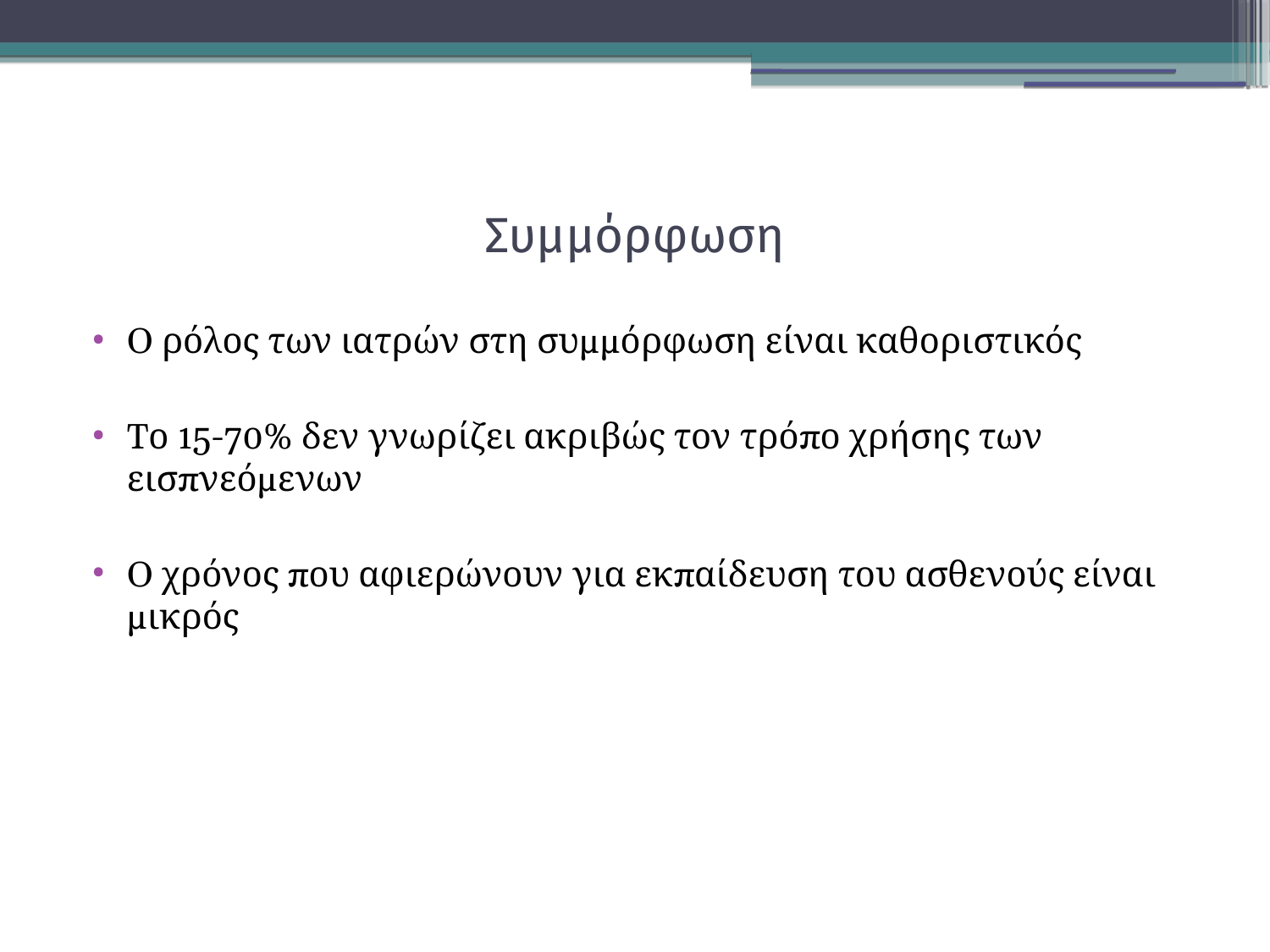

Συμμόρφωση
Ο ρόλος των ιατρών στη συμμόρφωση είναι καθοριστικός

Το 15-70% δεν γνωρίζει ακριβώς τον τρόπο χρήσης των εισπνεόμενων

Ο χρόνος που αφιερώνουν για εκπαίδευση του ασθενούς είναι μικρός